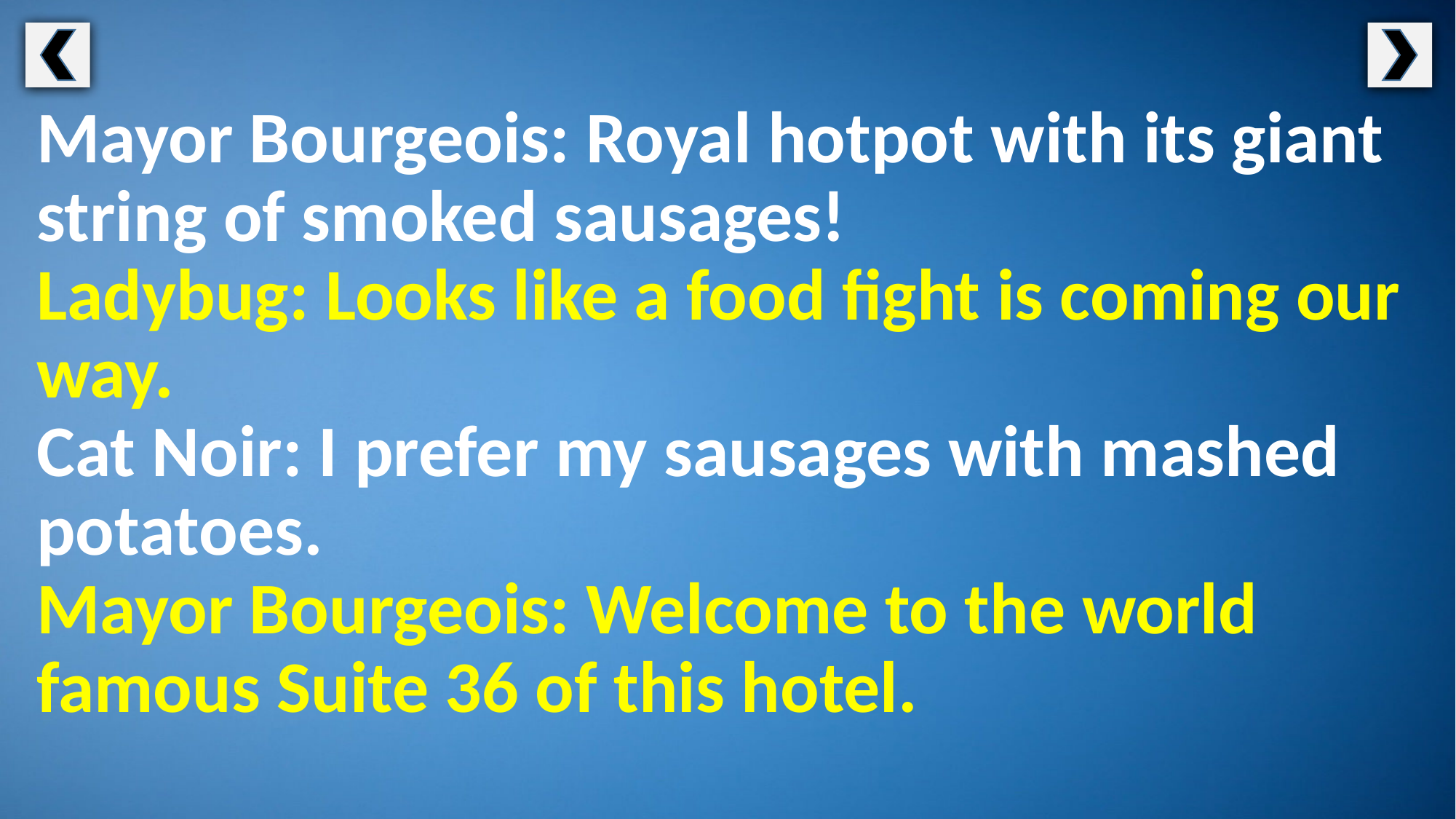

Mayor Bourgeois: Royal hotpot with its giant string of smoked sausages!
Ladybug: Looks like a food fight is coming our way.
Cat Noir: I prefer my sausages with mashed potatoes.
Mayor Bourgeois: Welcome to the world famous Suite 36 of this hotel.